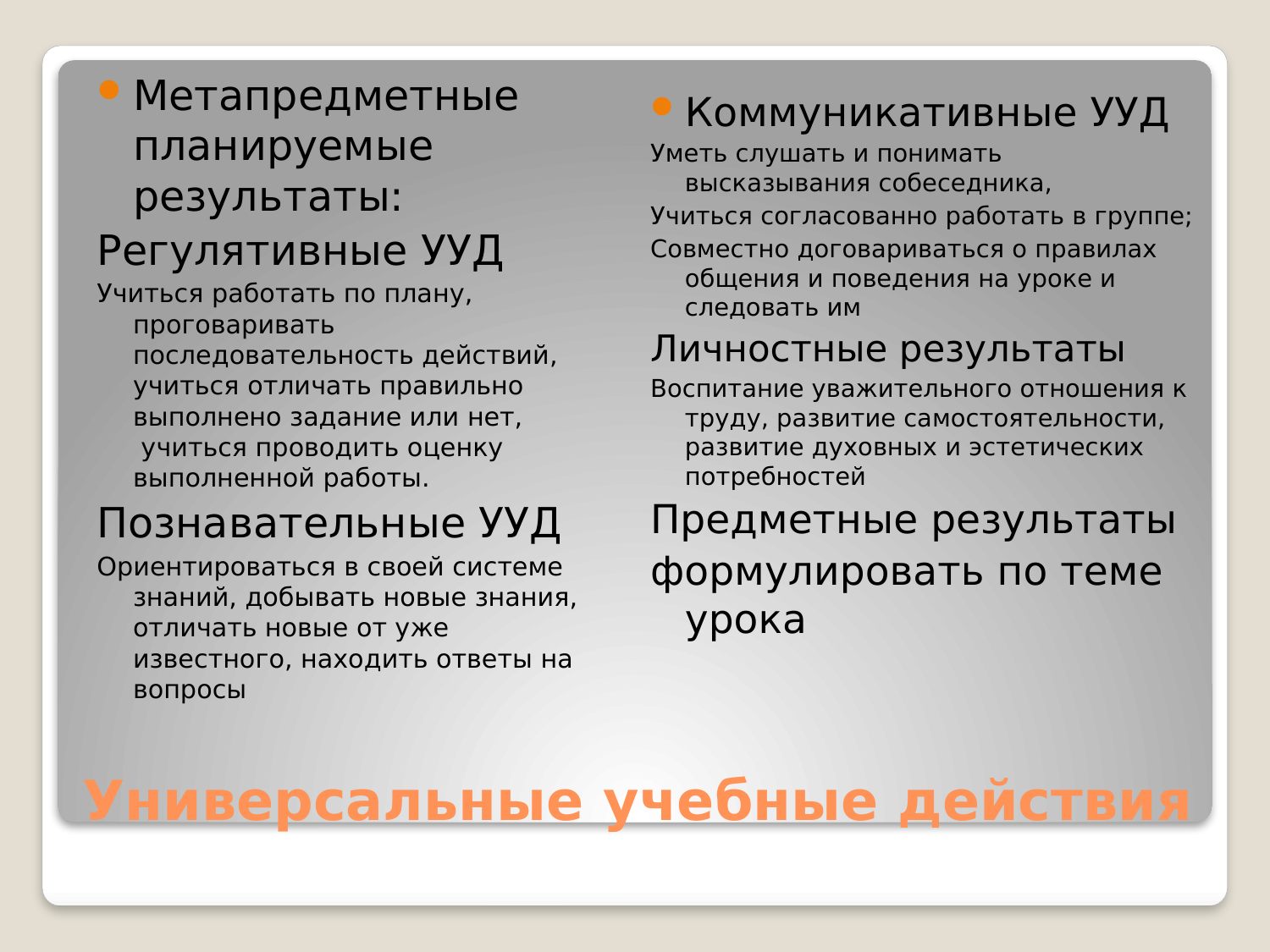

Метапредметные планируемые результаты:
Регулятивные УУД
Учиться работать по плану, проговаривать последовательность действий, учиться отличать правильно выполнено задание или нет,            учиться проводить оценку выполненной работы.
Познавательные УУД
Ориентироваться в своей системе знаний, добывать новые знания, отличать новые от уже известного, находить ответы на вопросы

Коммуникативные УУД
Уметь слушать и понимать высказывания собеседника,
Учиться согласованно работать в группе;
Совместно договариваться о правилах общения и поведения на уроке и следовать им
Личностные результаты
Воспитание уважительного отношения к труду, развитие самостоятельности, развитие духовных и эстетических потребностей
Предметные результаты
формулировать по теме урока

# Универсальные учебные действия